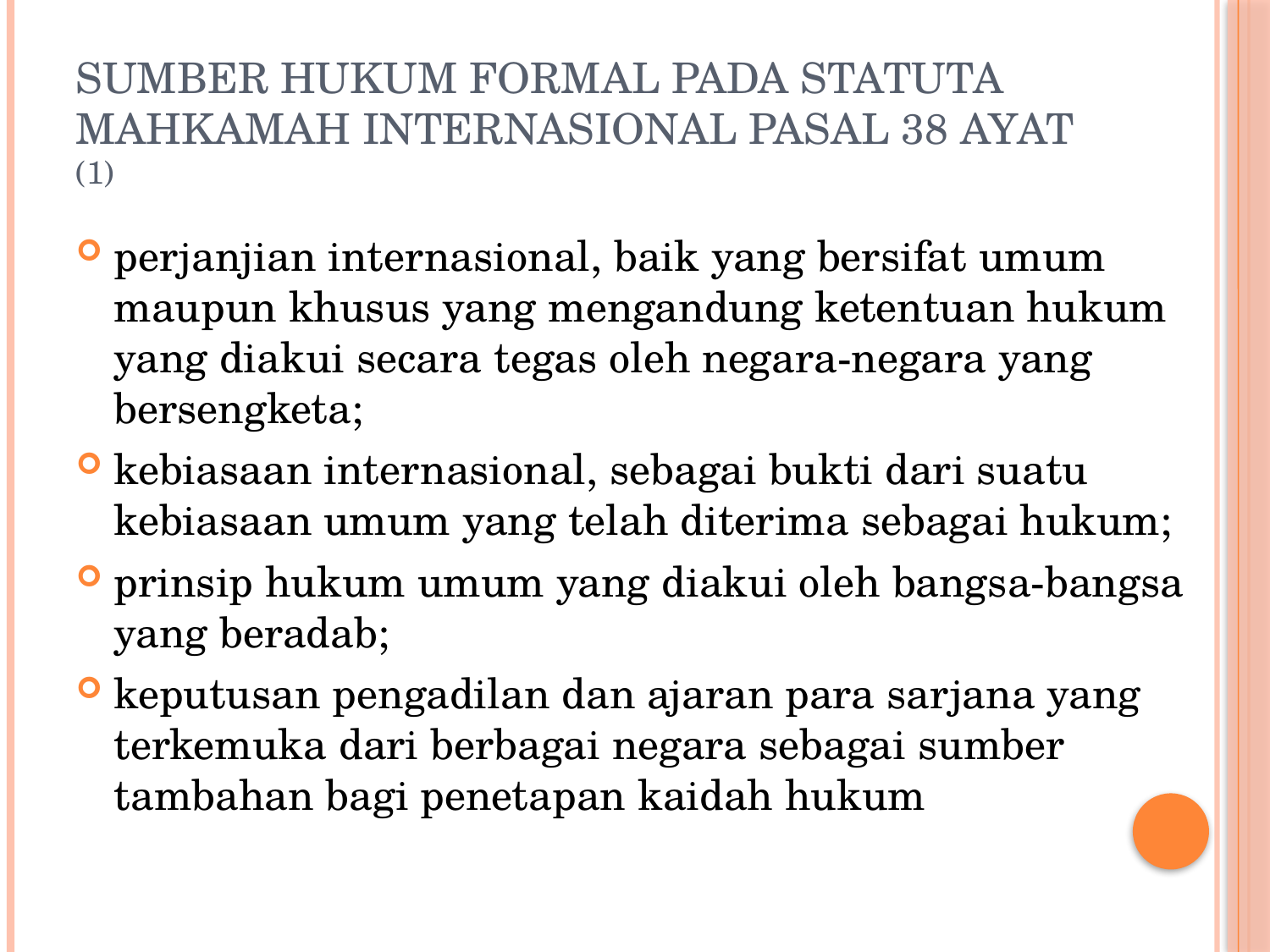

# Sumber hukum formal pada Statuta Mahkamah Internasional Pasal 38 ayat (1)
perjanjian internasional, baik yang bersifat umum maupun khusus yang mengandung ketentuan hukum yang diakui secara tegas oleh negara-negara yang bersengketa;
kebiasaan internasional, sebagai bukti dari suatu kebiasaan umum yang telah diterima sebagai hukum;
prinsip hukum umum yang diakui oleh bangsa-bangsa yang beradab;
keputusan pengadilan dan ajaran para sarjana yang terkemuka dari berbagai negara sebagai sumber tambahan bagi penetapan kaidah hukum